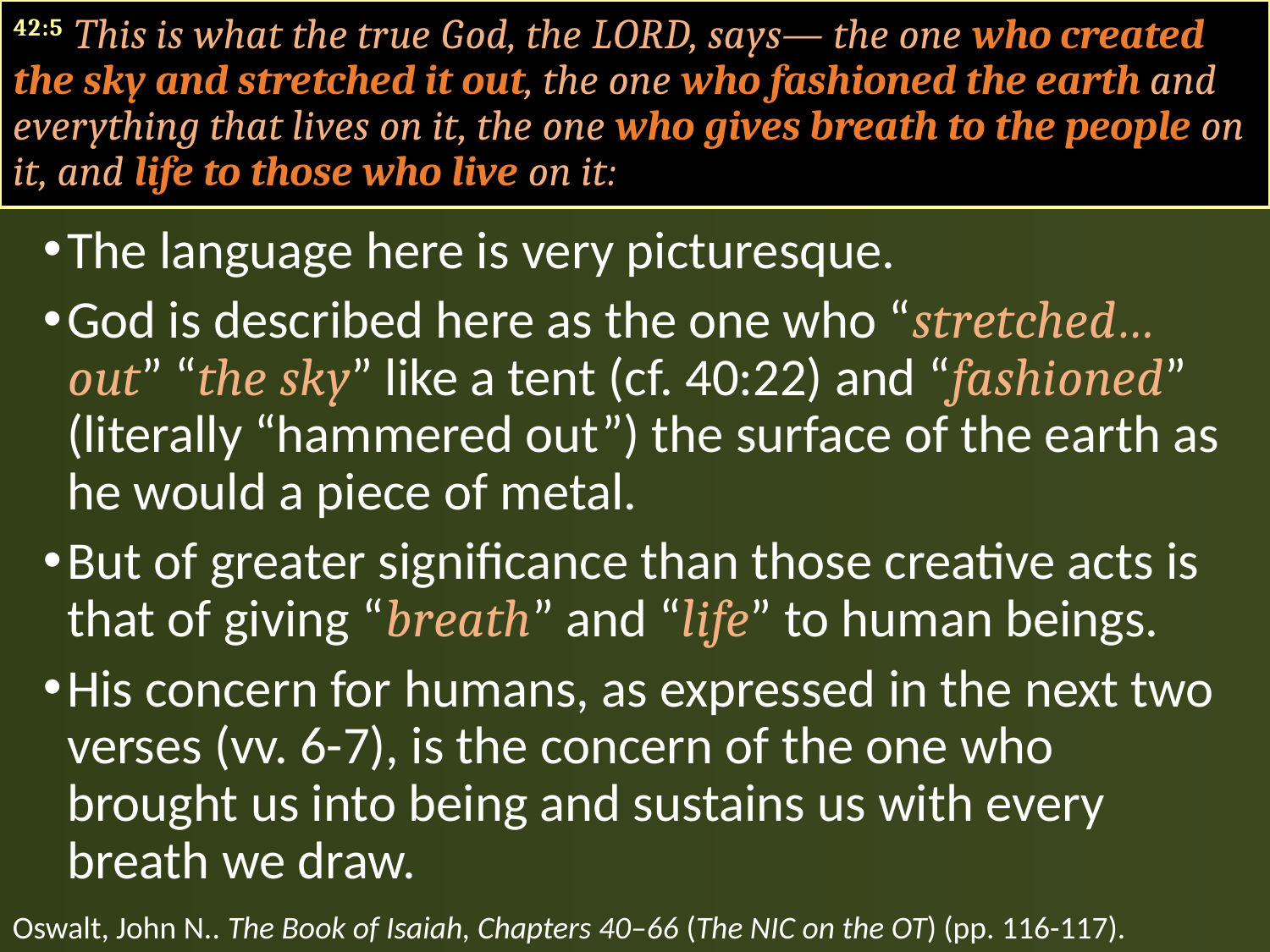

42:5 This is what the true God, the LORD, says— the one who created the sky and stretched it out, the one who fashioned the earth and everything that lives on it, the one who gives breath to the people on it, and life to those who live on it:
The language here is very picturesque.
God is described here as the one who “stretched… out” “the sky” like a tent (cf. 40:22) and “fashioned” (literally “hammered out”) the surface of the earth as he would a piece of metal.
But of greater significance than those creative acts is that of giving “breath” and “life” to human beings.
His concern for humans, as expressed in the next two verses (vv. 6-7), is the concern of the one who brought us into being and sustains us with every breath we draw.
Oswalt, John N.. The Book of Isaiah, Chapters 40–66 (The NIC on the OT) (pp. 116-117). Eerdmans.